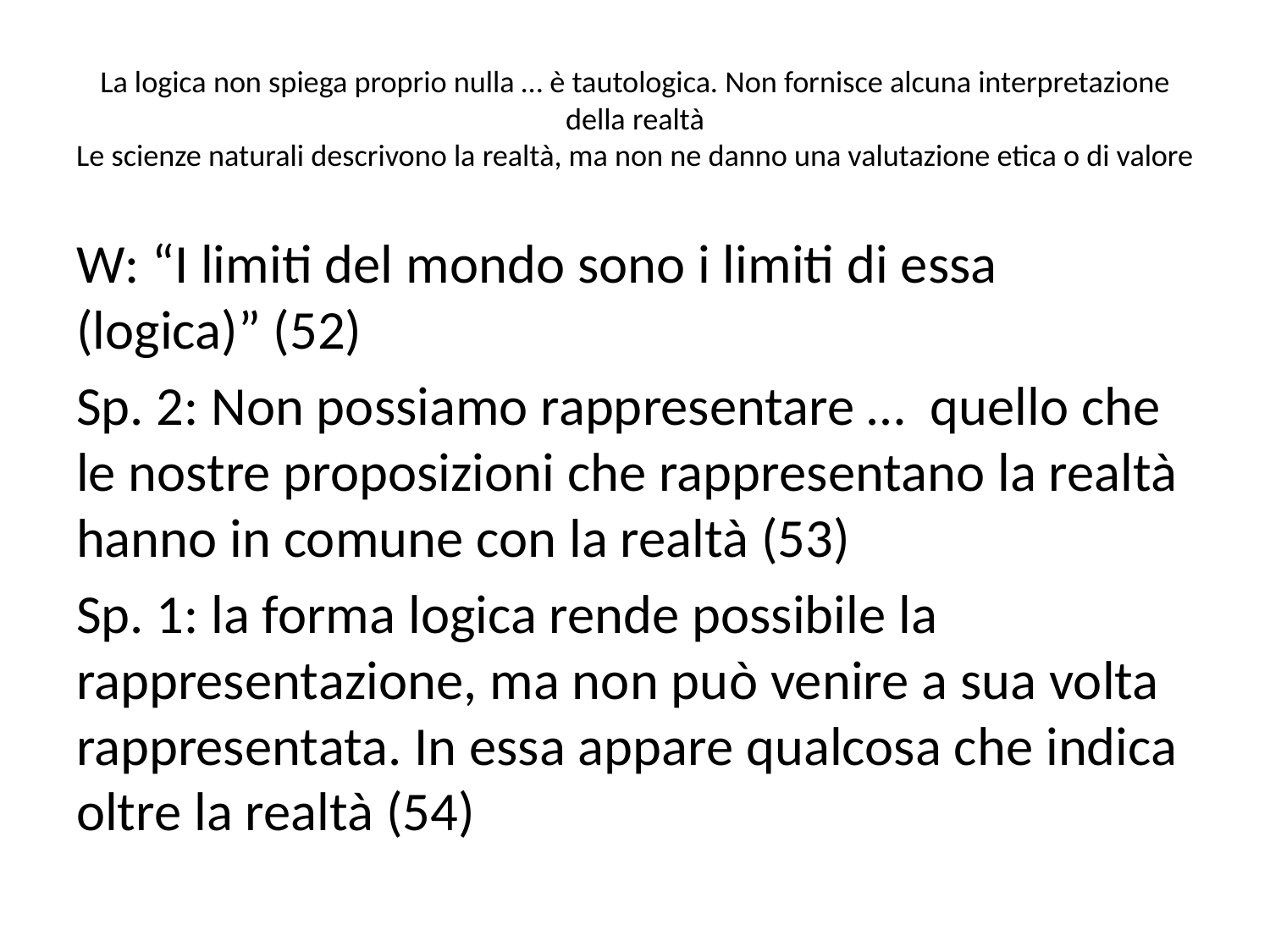

# La logica non spiega proprio nulla … è tautologica. Non fornisce alcuna interpretazione della realtà Le scienze naturali descrivono la realtà, ma non ne danno una valutazione etica o di valore
W: “I limiti del mondo sono i limiti di essa (logica)” (52)
Sp. 2: Non possiamo rappresentare …  quello che le nostre proposizioni che rappresentano la realtà hanno in comune con la realtà (53)
Sp. 1: la forma logica rende possibile la rappresentazione, ma non può venire a sua volta rappresentata. In essa appare qualcosa che indica oltre la realtà (54)